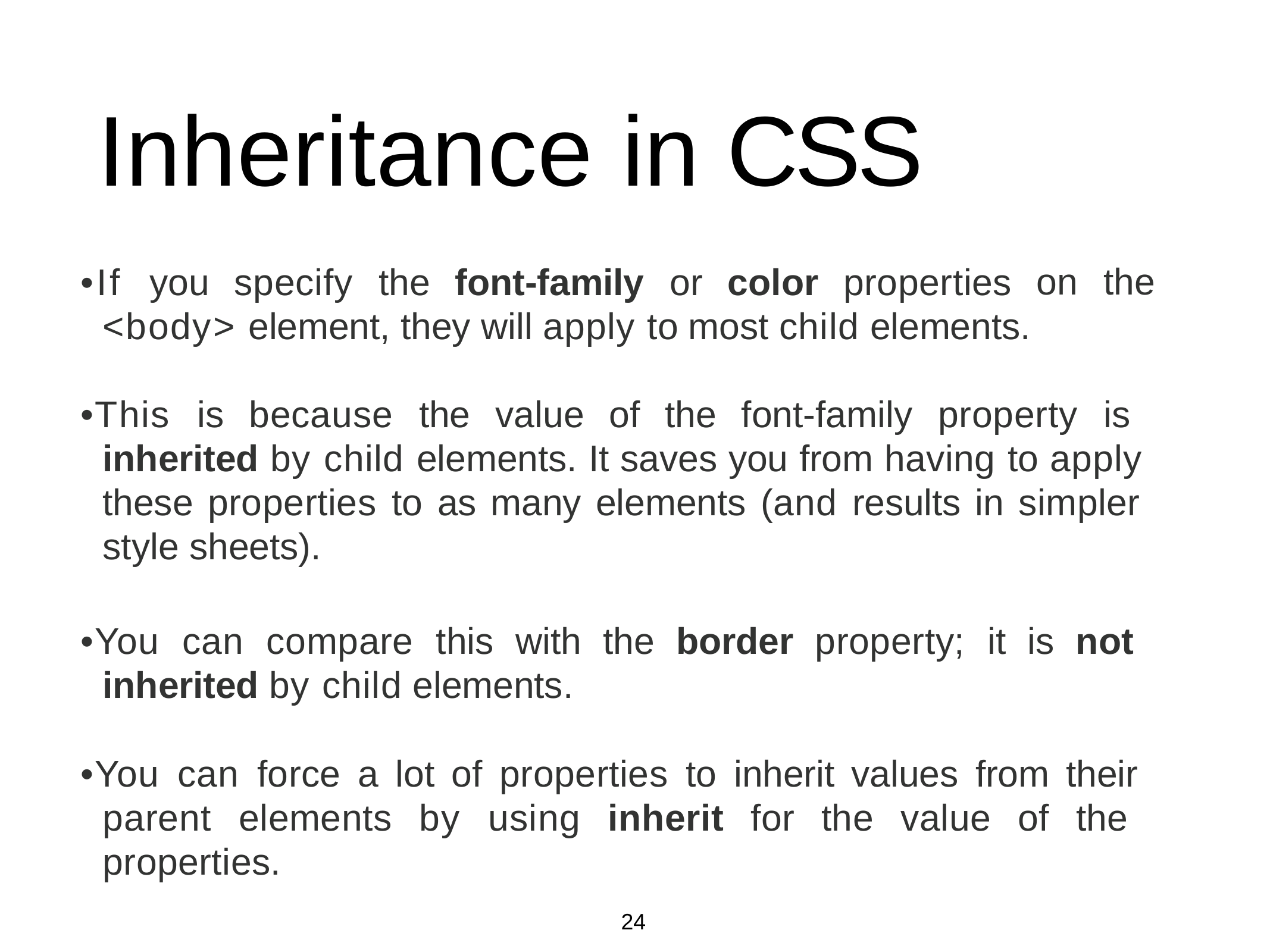

# Inheritance in CSS
on	the
•If	you	specify	the	font-family	or	color	properties
<body> element, they will apply to most child elements.
•This is because the value of the font-family property is  inherited by child elements. It saves you from having to apply  these properties to as many elements (and results in simpler  style sheets).

•You can compare this with the border property; it is not  inherited by child elements.

•You can force a lot of properties to inherit values from their  parent elements by using inherit for the value of the  properties.
24